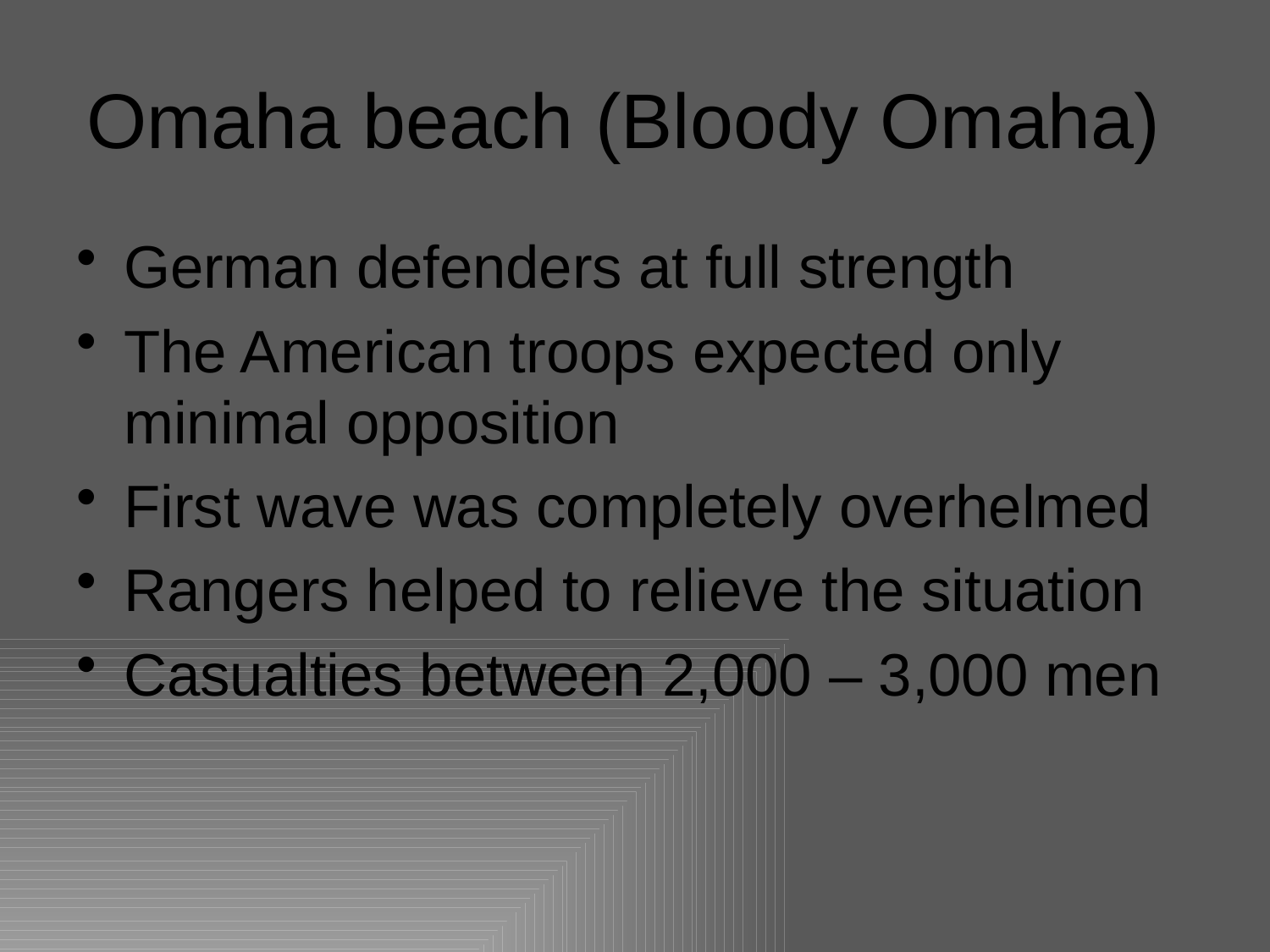

# Omaha beach (Bloody Omaha)
German defenders at full strength
The American troops expected only minimal opposition
First wave was completely overhelmed
Rangers helped to relieve the situation
Casualties between 2,000 – 3,000 men